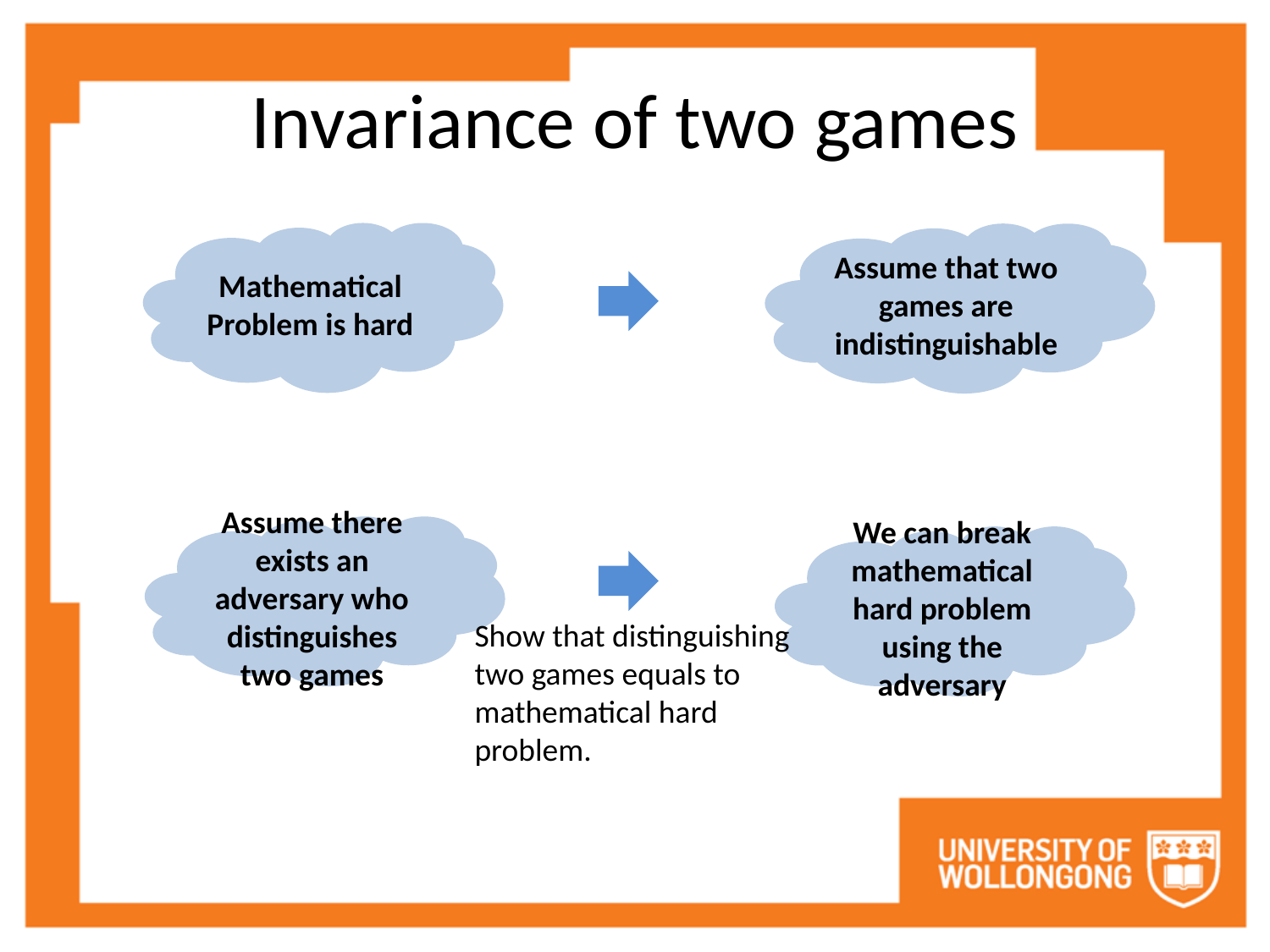

# Invariance of two games
Mathematical Problem is hard
Assume that two games are indistinguishable

Assume there exists an adversary who distinguishes two games
We can break mathematical hard problem using the adversary

Show that distinguishing two games equals to mathematical hard problem.